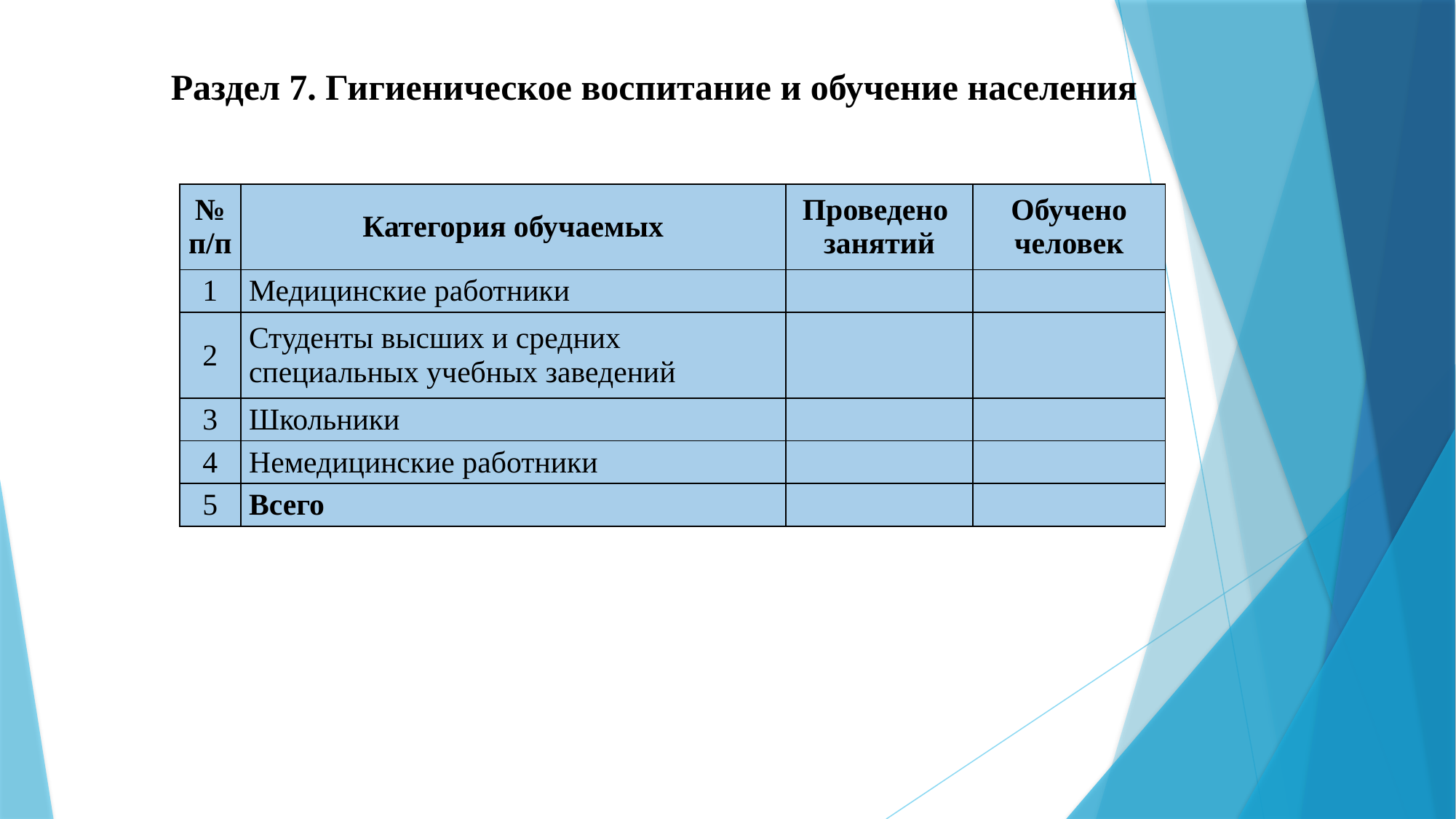

Раздел 7. Гигиеническое воспитание и обучение населения
| № п/п | Категория обучаемых | Проведено занятий | Обучено человек |
| --- | --- | --- | --- |
| 1 | Медицинские работники |  |  |
| 2 | Студенты высших и средних специальных учебных заведений |  |  |
| 3 | Школьники |  |  |
| 4 | Немедицинские работники |  |  |
| 5 | Всего |  |  |